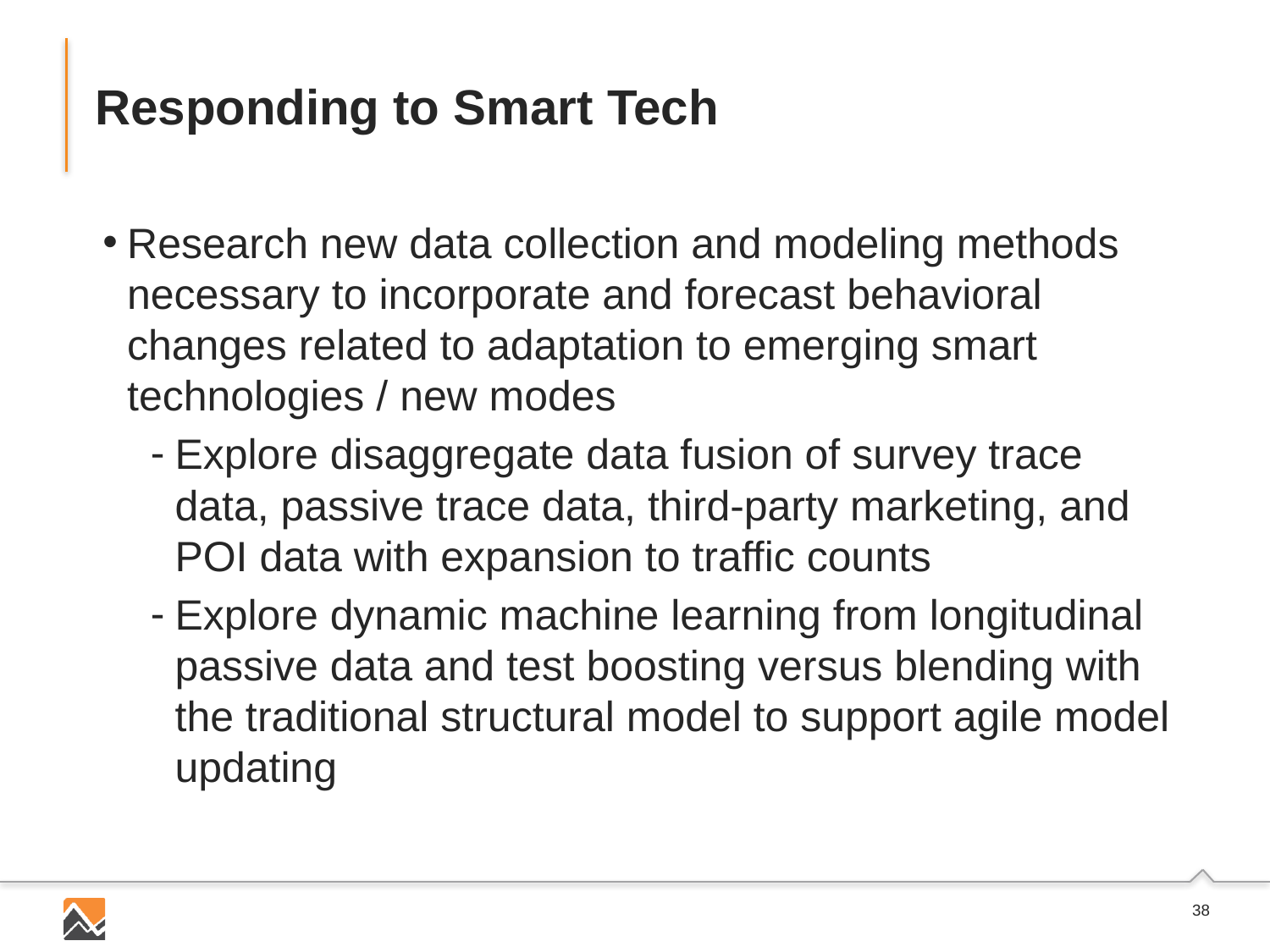

# Responding to Smart Tech
Research new data collection and modeling methods necessary to incorporate and forecast behavioral changes related to adaptation to emerging smart technologies / new modes
Explore disaggregate data fusion of survey trace data, passive trace data, third-party marketing, and POI data with expansion to traffic counts
Explore dynamic machine learning from longitudinal passive data and test boosting versus blending with the traditional structural model to support agile model updating